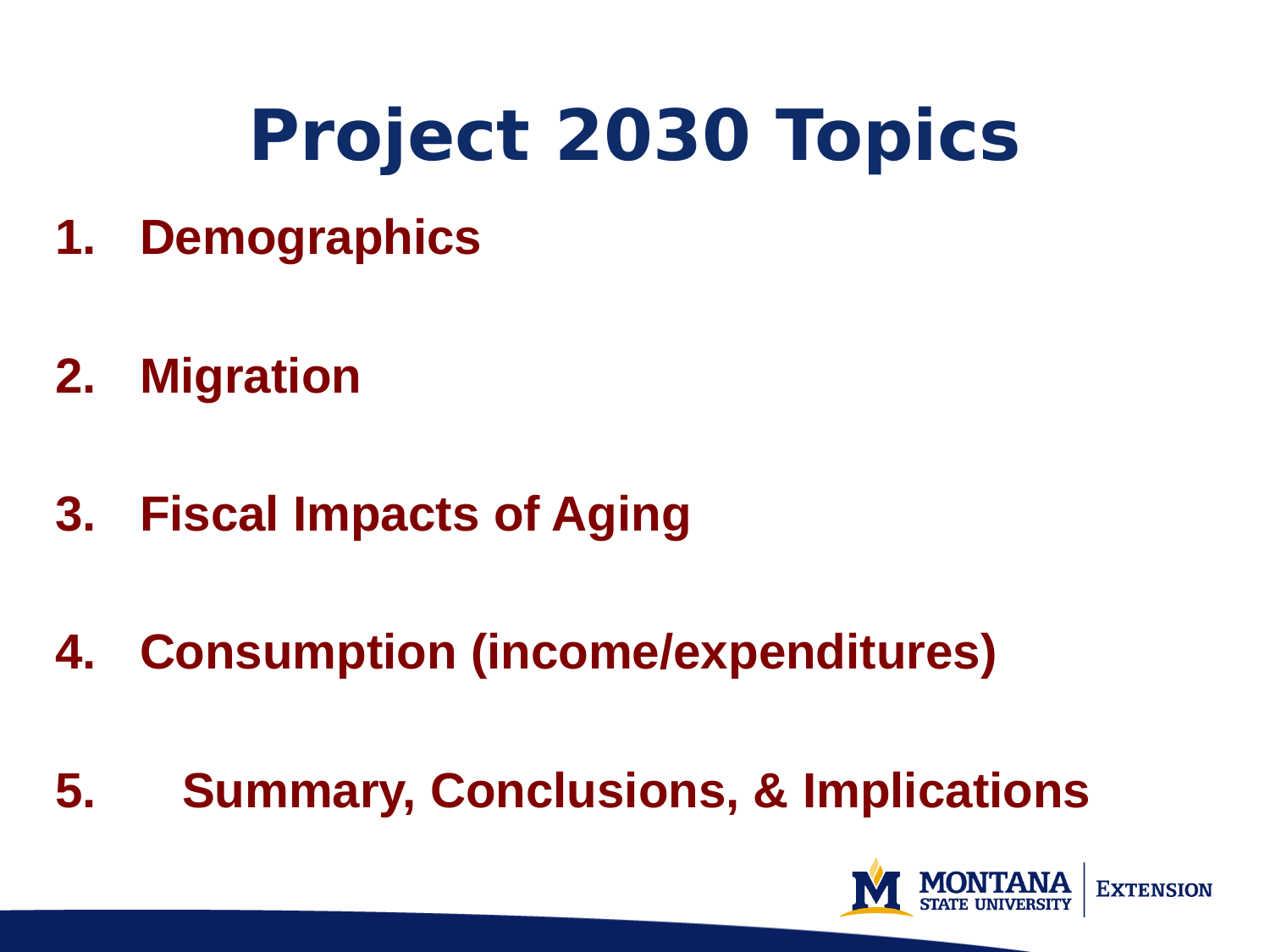

# Project 2030 Topics
Demographics

Migration

Fiscal Impacts of Aging

Consumption (income/expenditures)

5.	Summary, Conclusions, & Implications